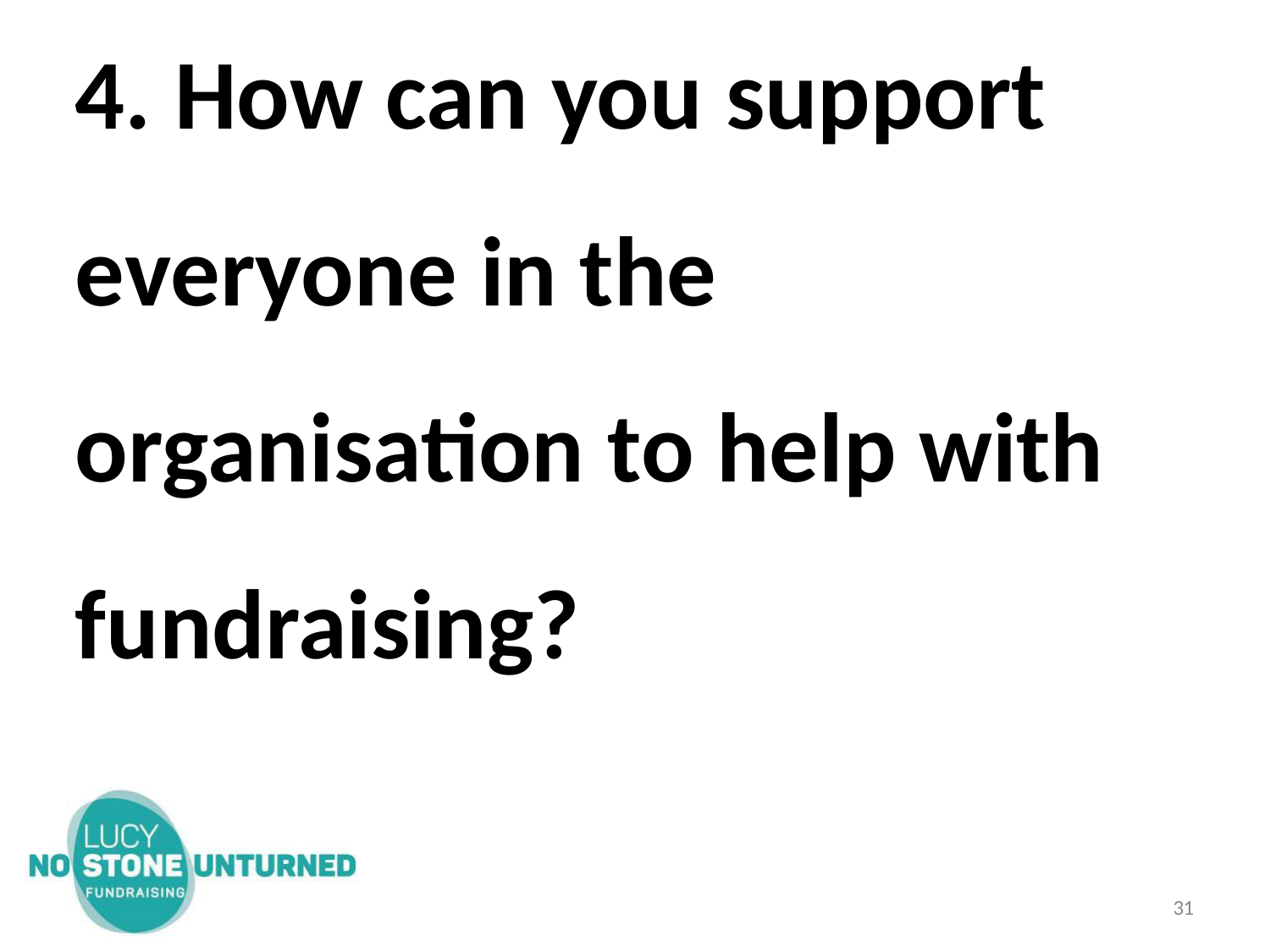

4. How can you support everyone in the organisation to help with fundraising?
31